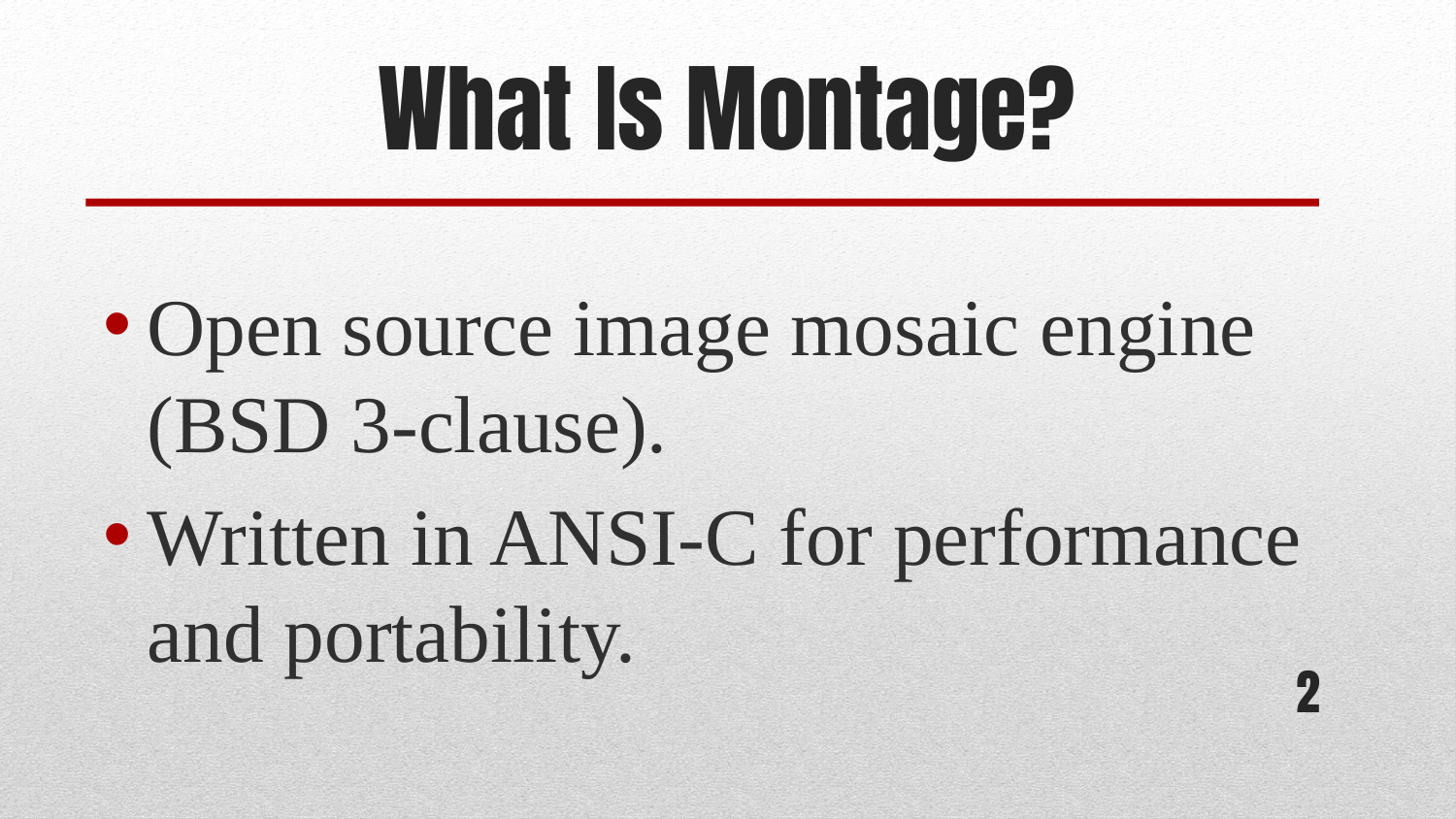

# What Is Montage?
Open source image mosaic engine (BSD 3-clause).
Written in ANSI-C for performance and portability.
2